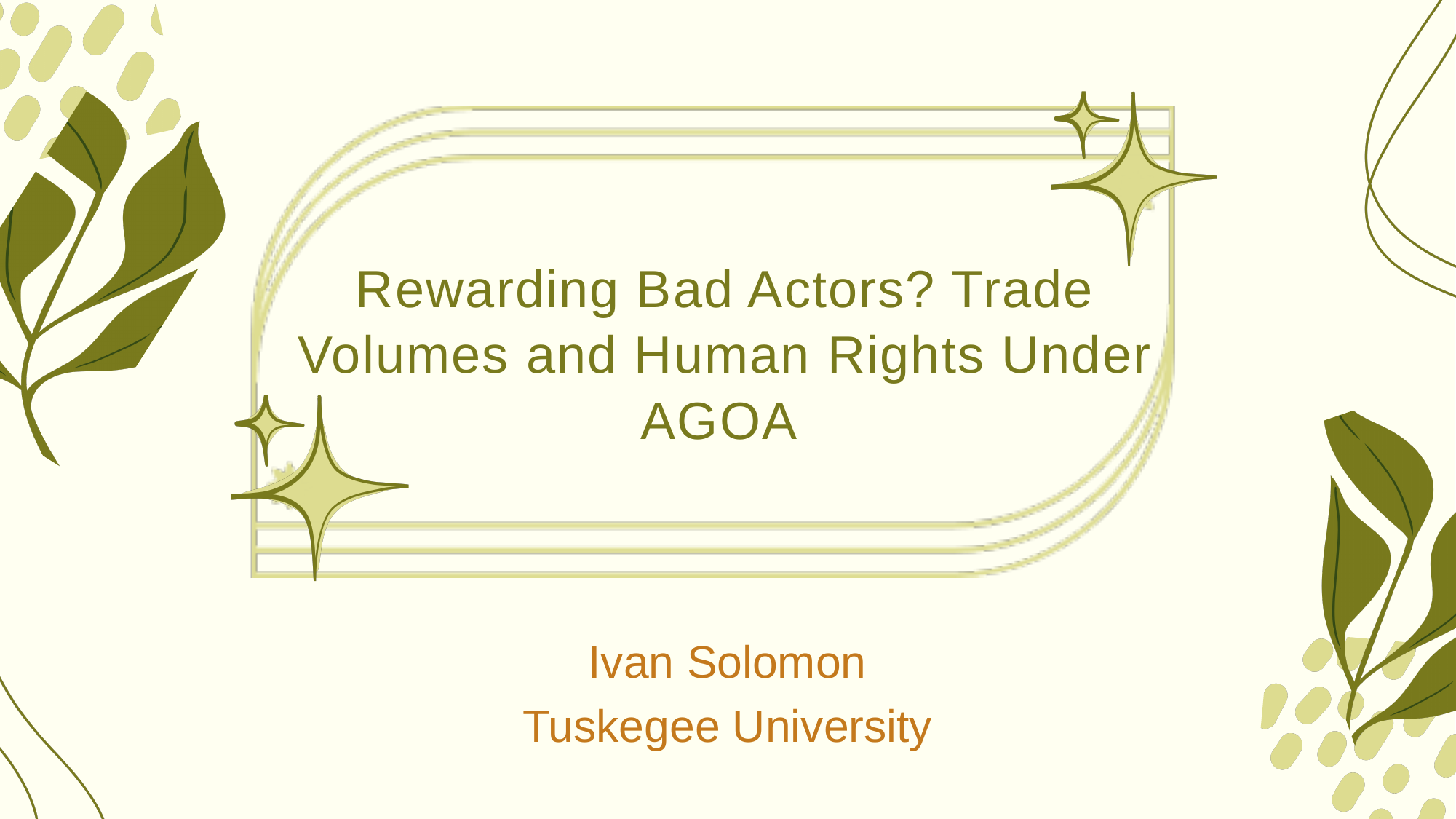

Rewarding Bad Actors? Trade Volumes and Human Rights Under AGOA

Ivan Solomon
Tuskegee University